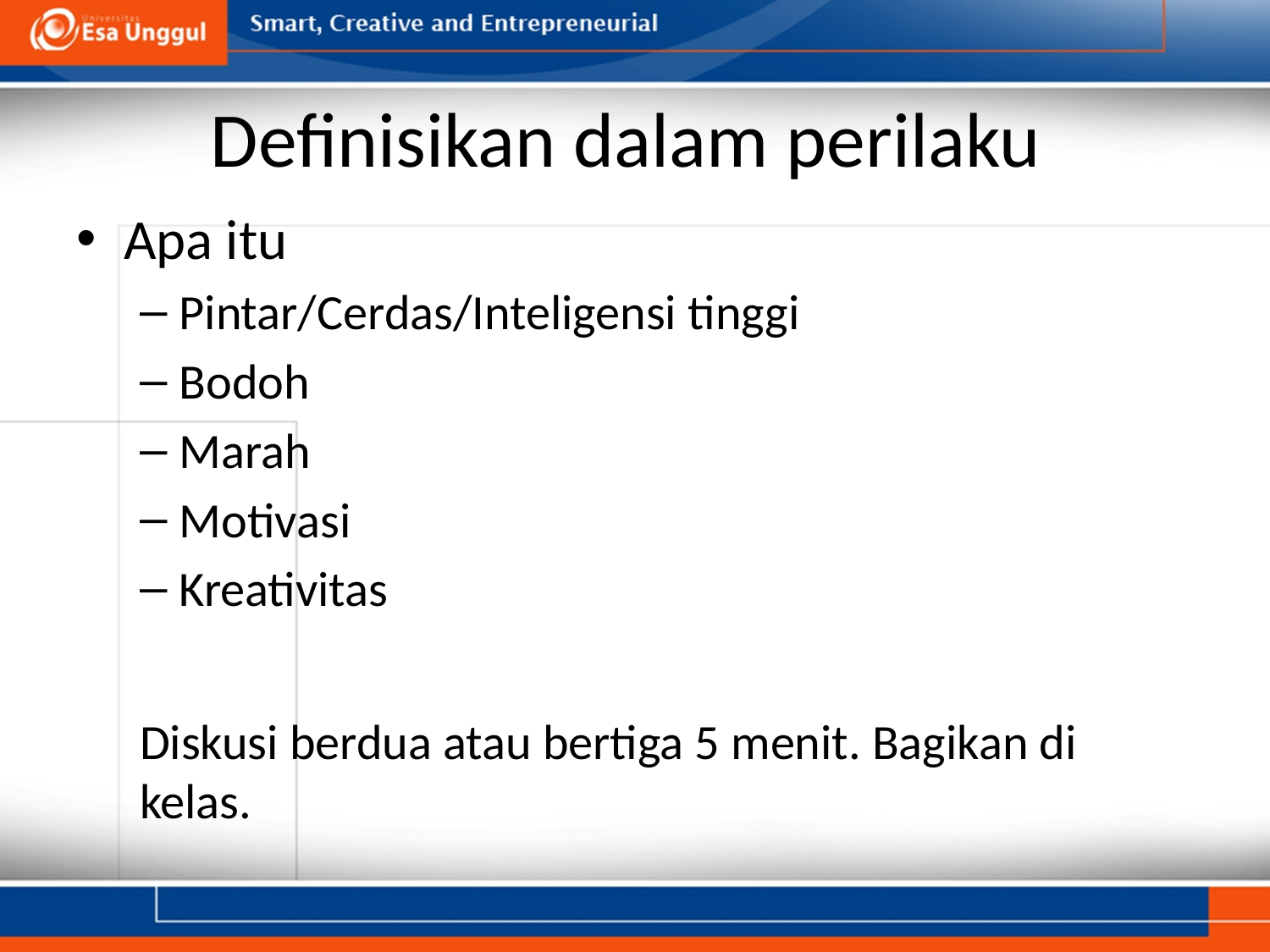

# Definisikan dalam perilaku
Apa itu
Pintar/Cerdas/Inteligensi tinggi
Bodoh
Marah
Motivasi
Kreativitas

Diskusi berdua atau bertiga 5 menit. Bagikan di kelas.